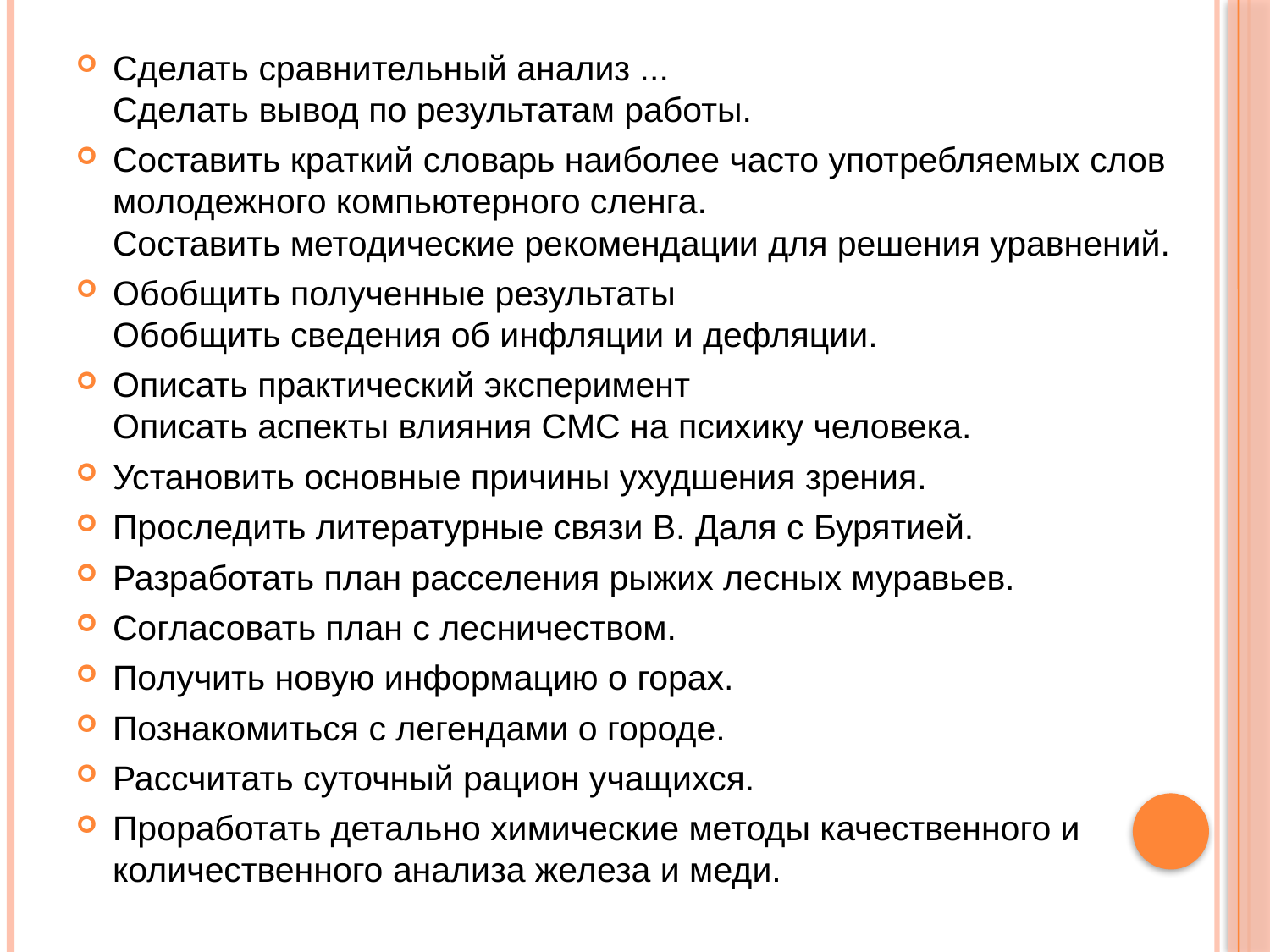

Сделать сравнительный анализ ...
Сделать вывод по результатам работы.
Составить краткий словарь наиболее часто употребляемых слов молодежного компьютерного сленга.
Составить методические рекомендации для решения уравнений.
Обобщить полученные результаты
Обобщить сведения об инфляции и дефляции.
Описать практический эксперимент
Описать аспекты влияния СМС на психику человека.
Установить основные причины ухудшения зрения.
Проследить литературные связи В. Даля с Бурятией.
Разработать план расселения рыжих лесных муравьев.
Согласовать план с лесничеством.
Получить новую информацию о горах.
Познакомиться с легендами о городе.
Рассчитать суточный рацион учащихся.
Проработать детально химические методы качественного и количественного анализа железа и меди.